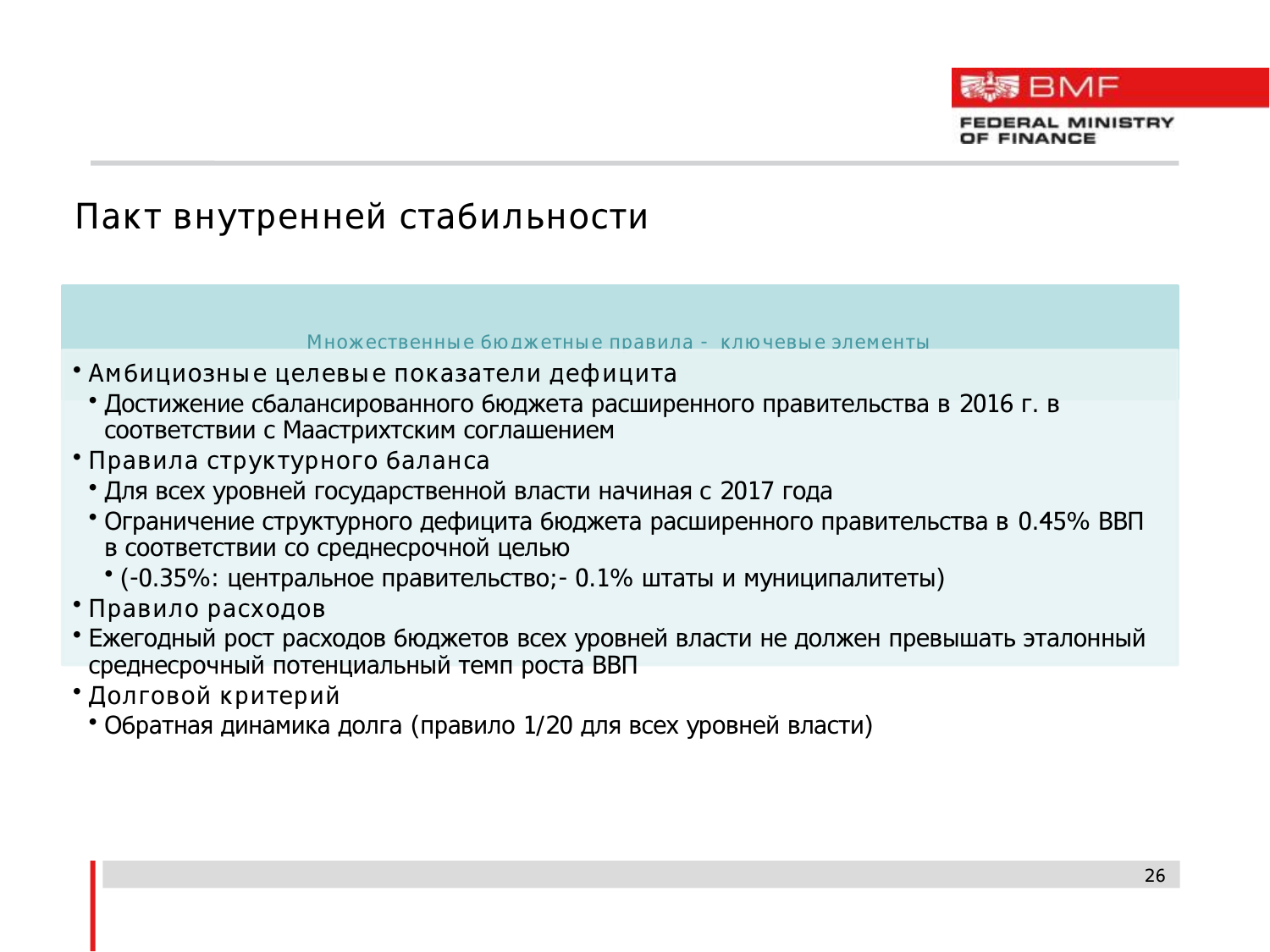

Множественные бюджетные правила -  ключевые элементы
Амбициозные целевые показатели дефицита
Достижение сбалансированного бюджета расширенного правительства в 2016 г. в соответствии с Маастрихтским соглашением
Правила структурного баланса
Для всех уровней государственной власти начиная с 2017 года
Ограничение структурного дефицита бюджета расширенного правительства в 0.45% ВВП в соответствии со среднесрочной целью
(-0.35%: центральное правительство;- 0.1% штаты и муниципалитеты)
Правило расходов
Ежегодный рост расходов бюджетов всех уровней власти не должен превышать эталонный среднесрочный потенциальный темп роста ВВП
Долговой критерий
Обратная динамика долга (правило 1/20 для всех уровней власти)

Пакт внутренней стабильности
#
26